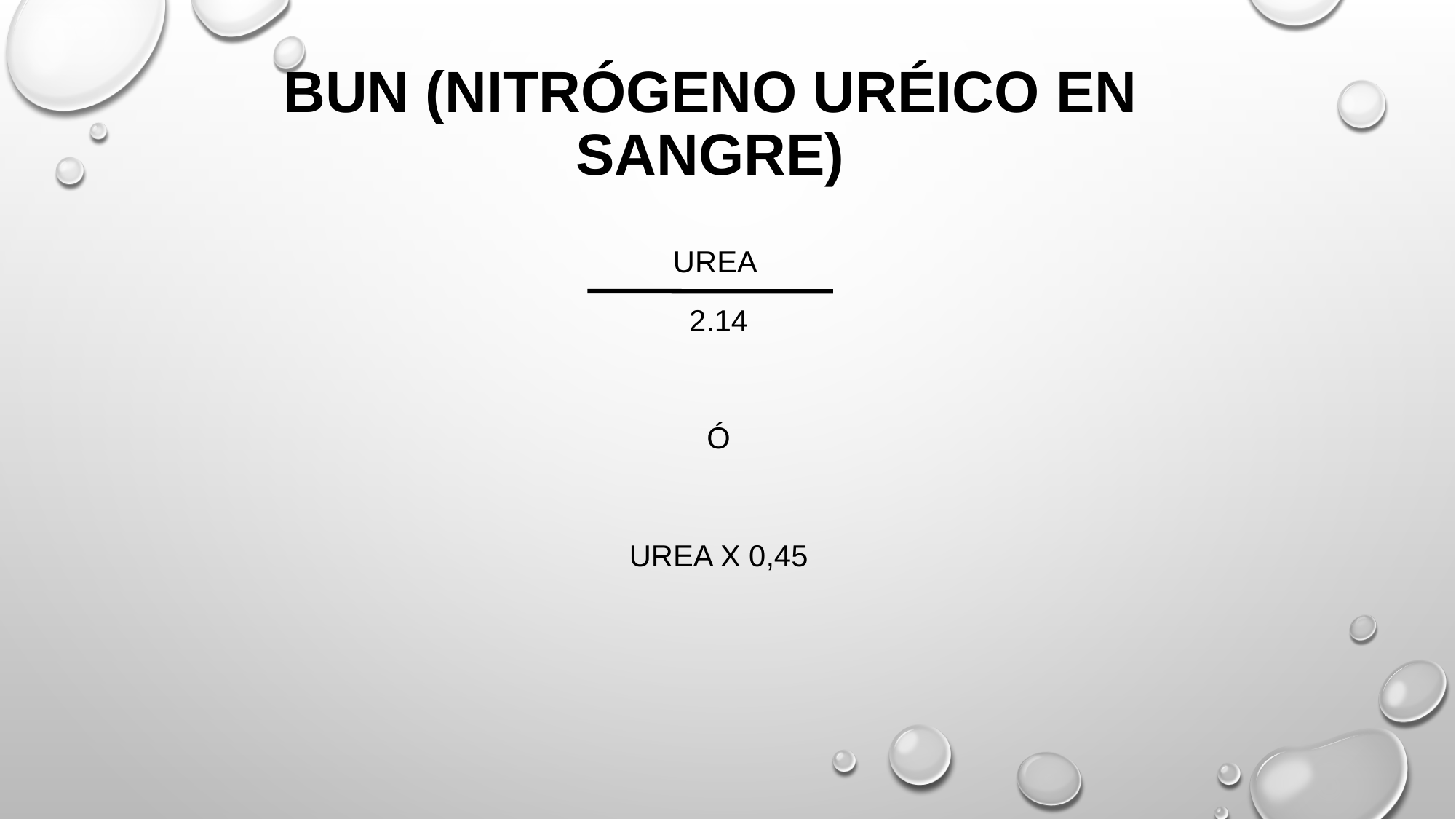

# BUN (nitrógeno uréico en sangre)‏
Urea
2.14

ó

Urea x 0,45